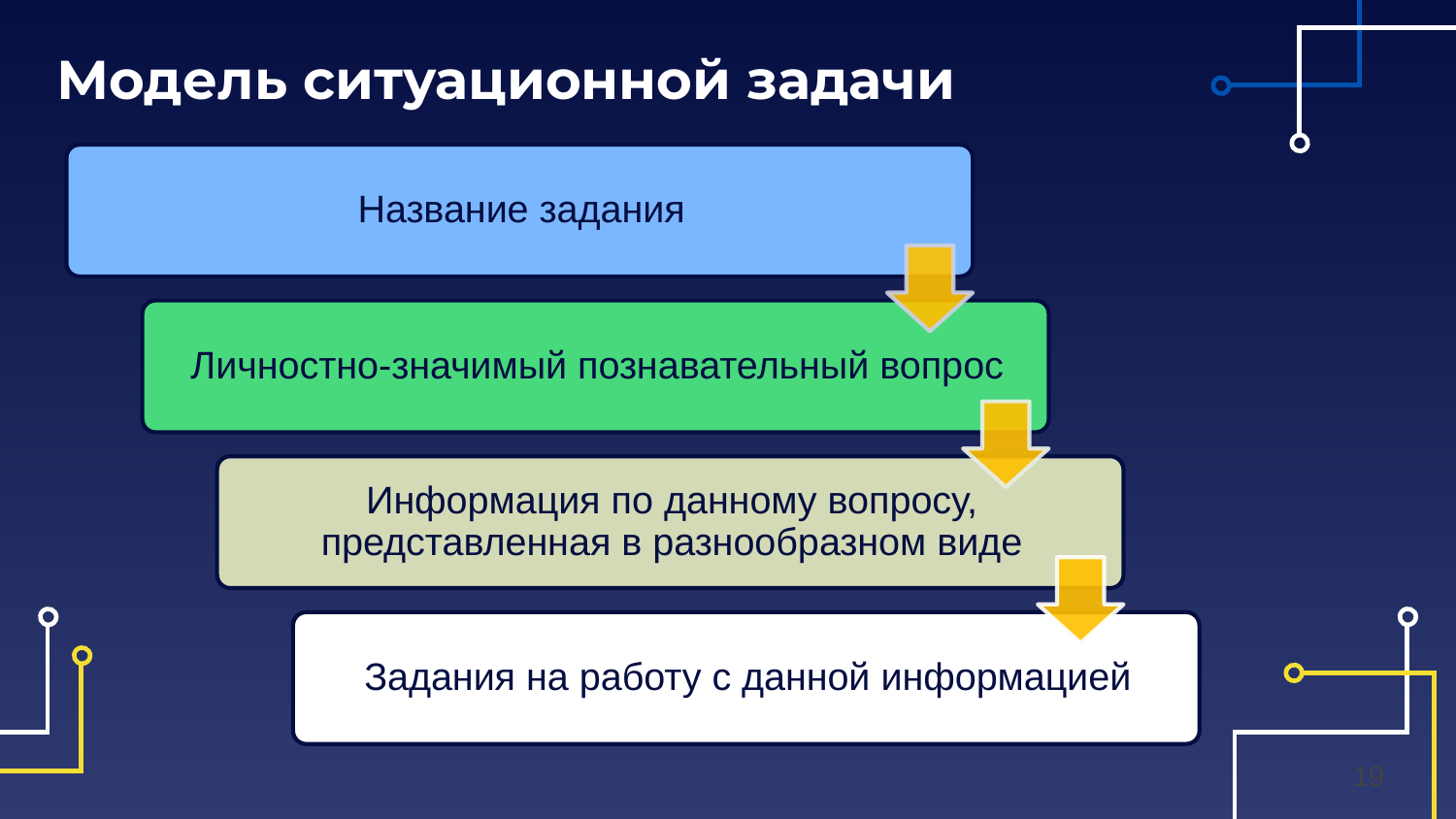

# Модель ситуационной задачи
Название задания
Личностно-значимый познавательный вопрос
Информация по данному вопросу, представленная в разнообразном виде
Задания на работу с данной информацией

19